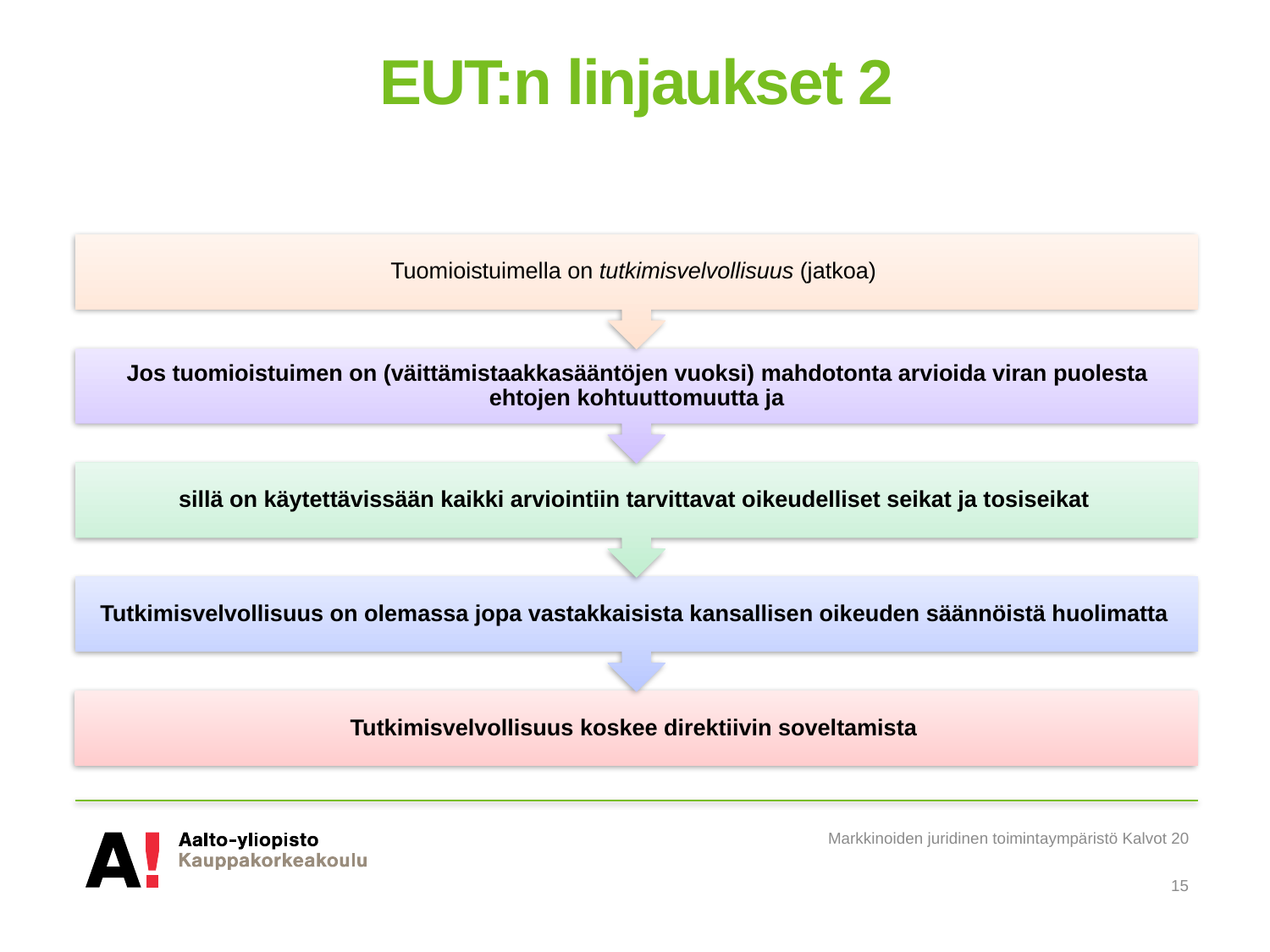

# EUT:n linjaukset 2
Tutkimisvelvollisuus koskee direktiivin soveltamista
Tutkimisvelvollisuus on olemassa jopa vastakkaisista kansallisen oikeuden säännöistä huolimatta
sillä on käytettävissään kaikki arviointiin tarvittavat oikeudelliset seikat ja tosiseikat
Jos tuomioistuimen on (väittämistaakkasääntöjen vuoksi) mahdotonta arvioida viran puolesta ehtojen kohtuuttomuutta ja
Tuomioistuimella on tutkimisvelvollisuus (jatkoa)
Markkinoiden juridinen toimintaympäristö Kalvot 20
15